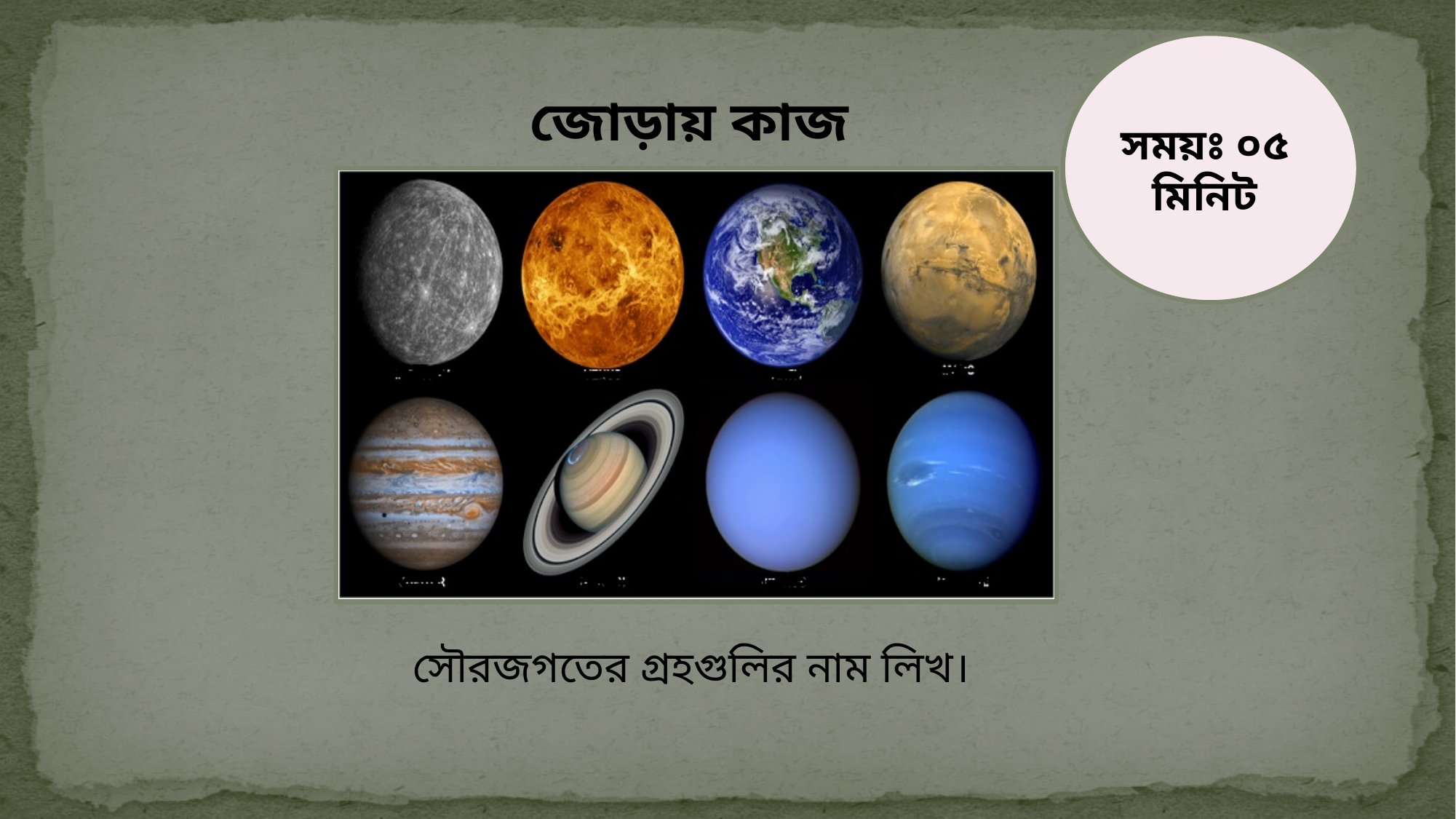

সময়ঃ ০৫  মিনিট
জোড়ায় কাজ

সৌরজগতের গ্রহগুলির নাম লিখ।